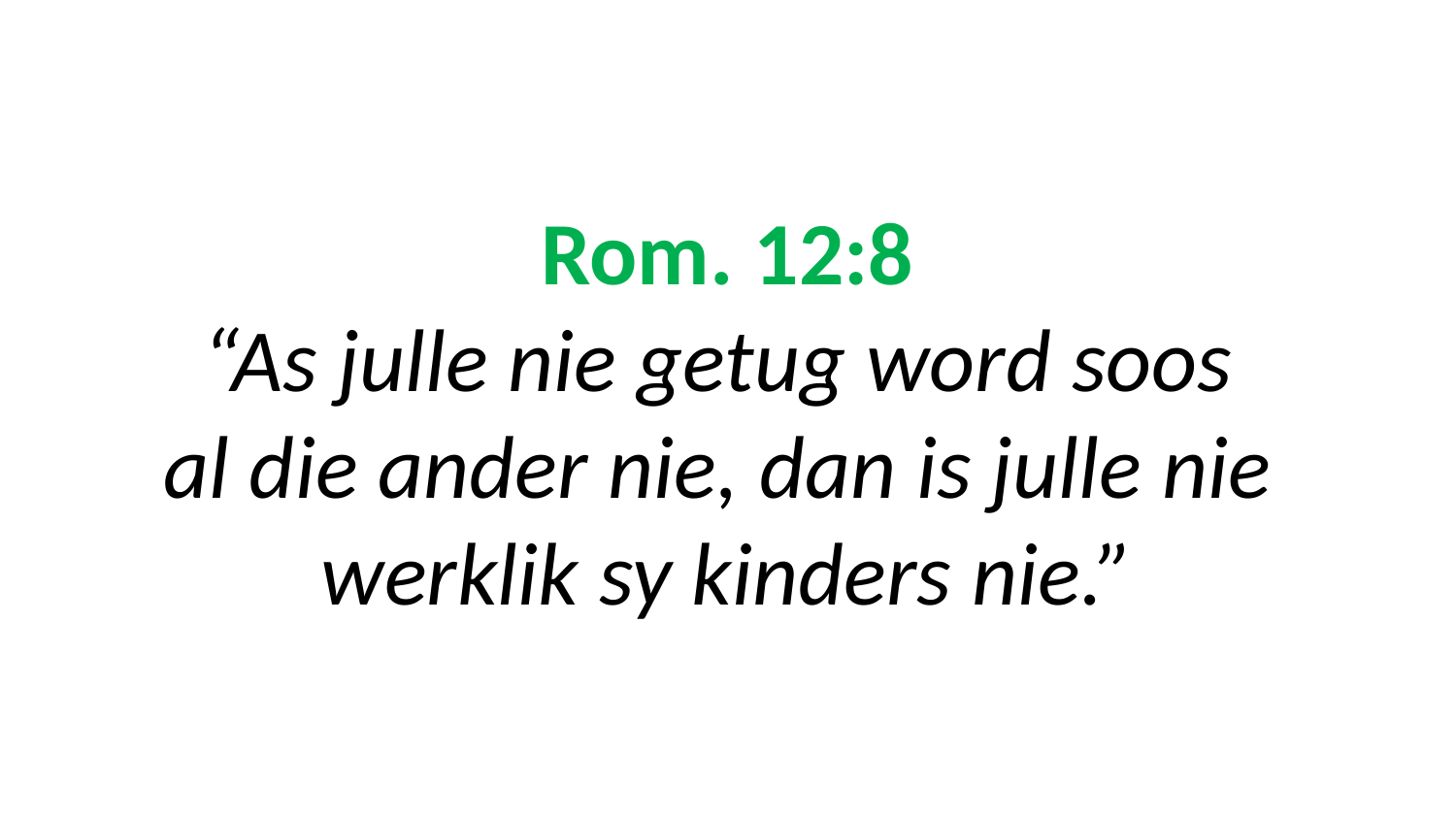

# Rom. 12:8 “As julle nie getug word soos al die ander nie, dan is julle nie werklik sy kinders nie.”